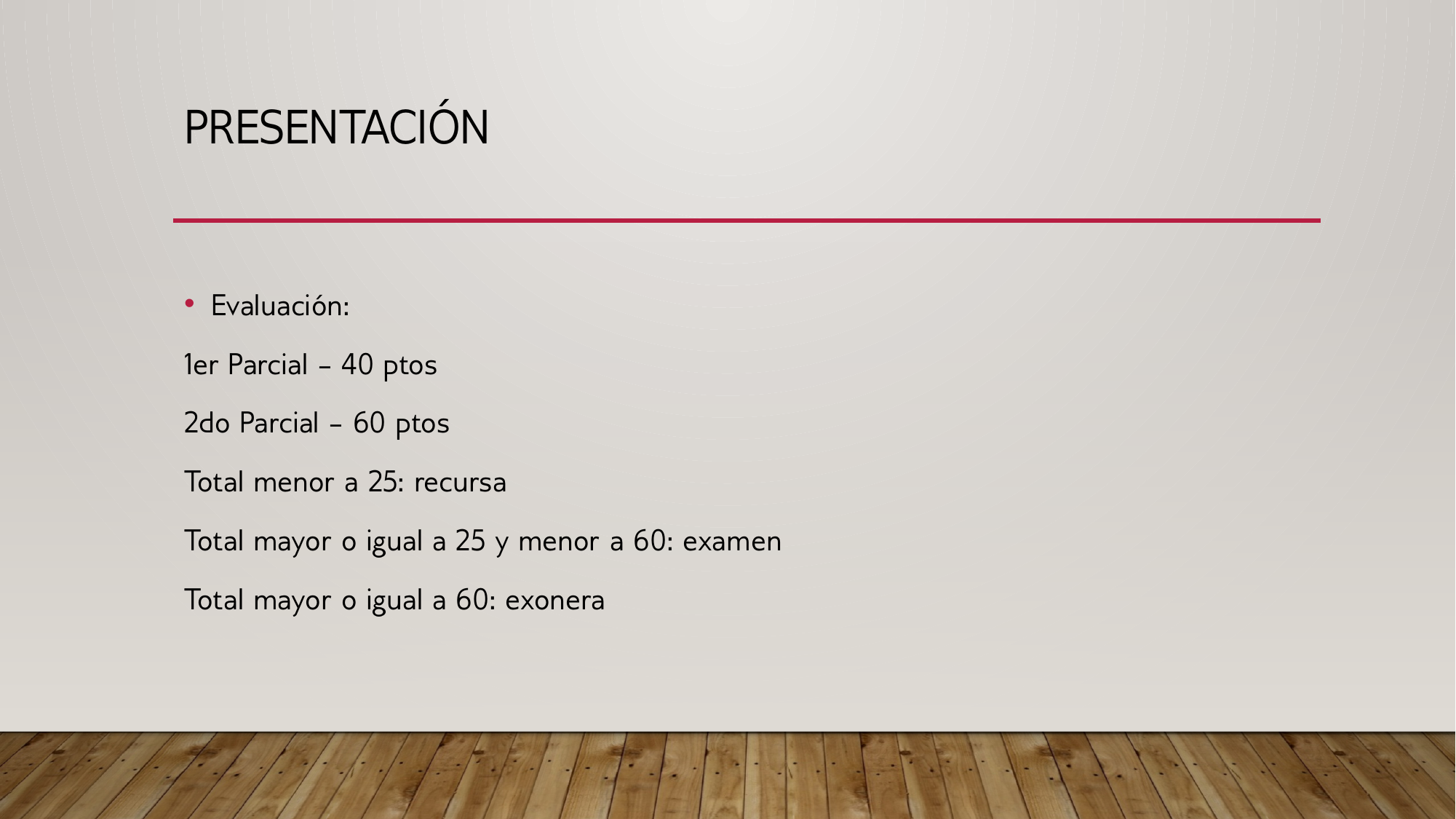

# Presentación
Evaluación:
1er Parcial – 40 ptos
2do Parcial – 60 ptos
Total menor a 25: recursa
Total mayor o igual a 25 y menor a 60: examen
Total mayor o igual a 60: exonera